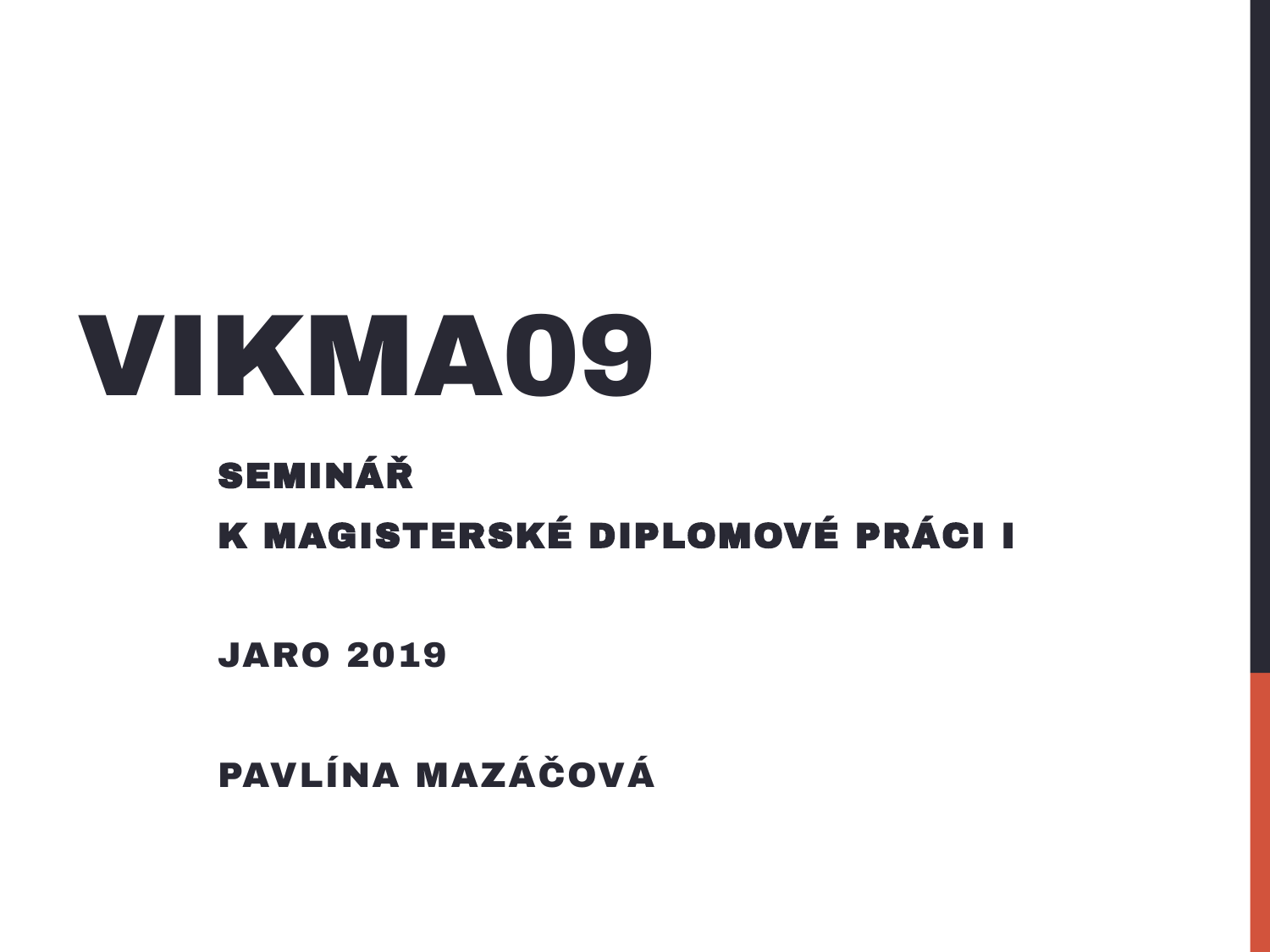

# VIKMA09
Seminář
k magisterské diplomové práci I

Jaro 2019

Pavlína mazáčová